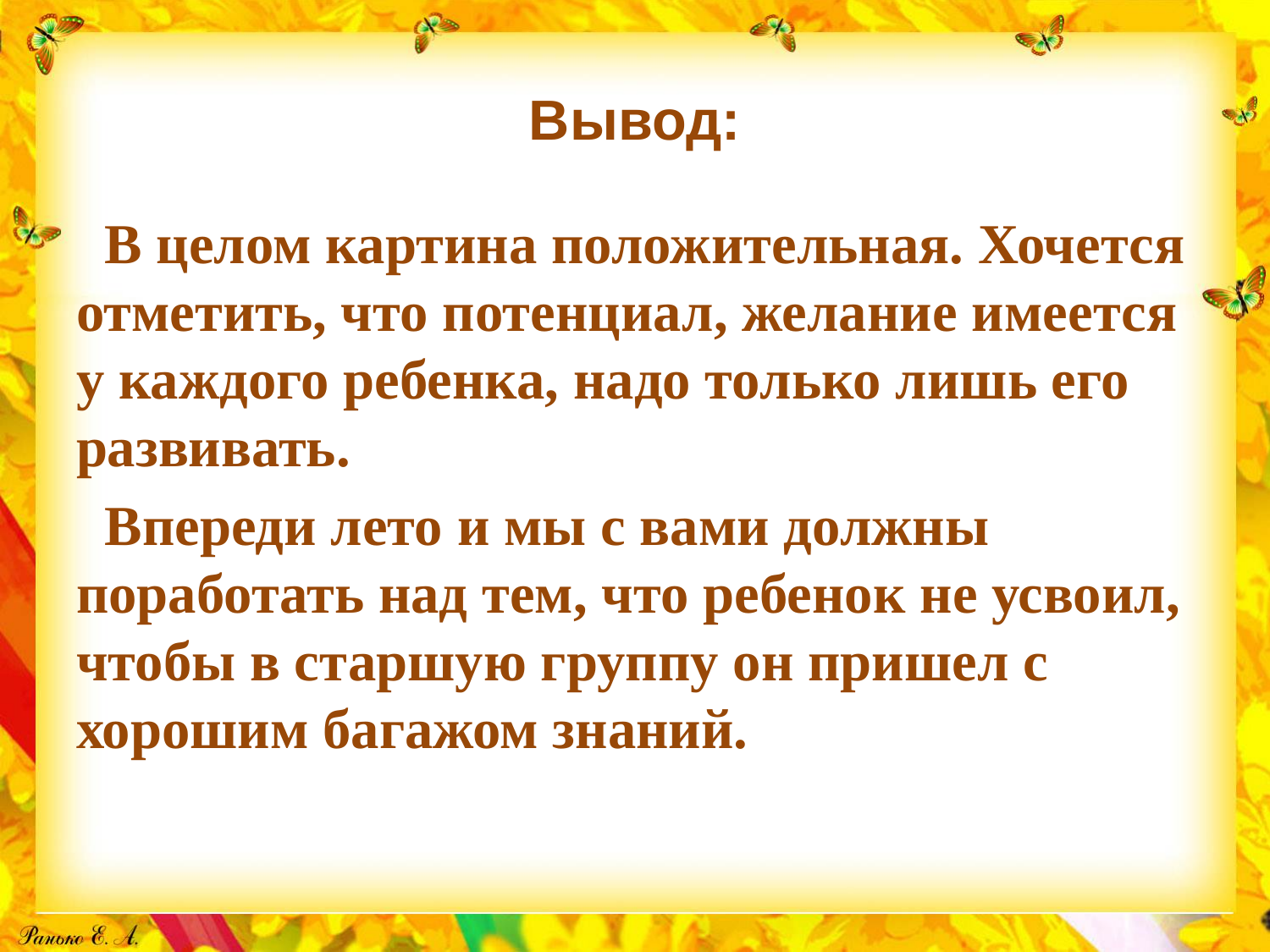

# Вывод:
  В целом картина положительная. Хочется отметить, что потенциал, желание имеется у каждого ребенка, надо только лишь его развивать.
  Впереди лето и мы с вами должны поработать над тем, что ребенок не усвоил, чтобы в старшую группу он пришел с хорошим багажом знаний.